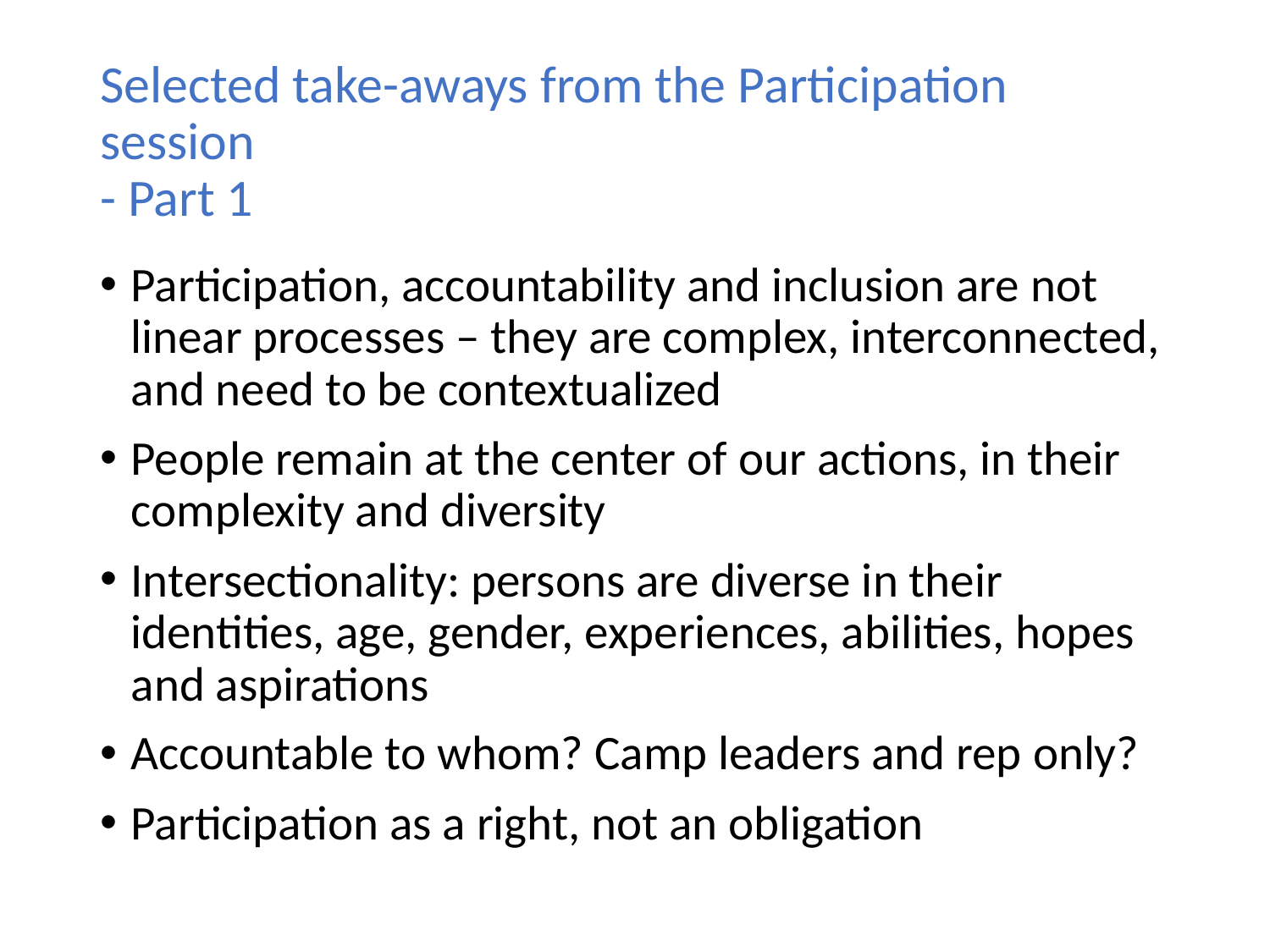

# Selected take-aways from the Participation session - Part 1
Participation, accountability and inclusion are not linear processes – they are complex, interconnected, and need to be contextualized
People remain at the center of our actions, in their complexity and diversity
Intersectionality: persons are diverse in their identities, age, gender, experiences, abilities, hopes and aspirations
Accountable to whom? Camp leaders and rep only?
Participation as a right, not an obligation